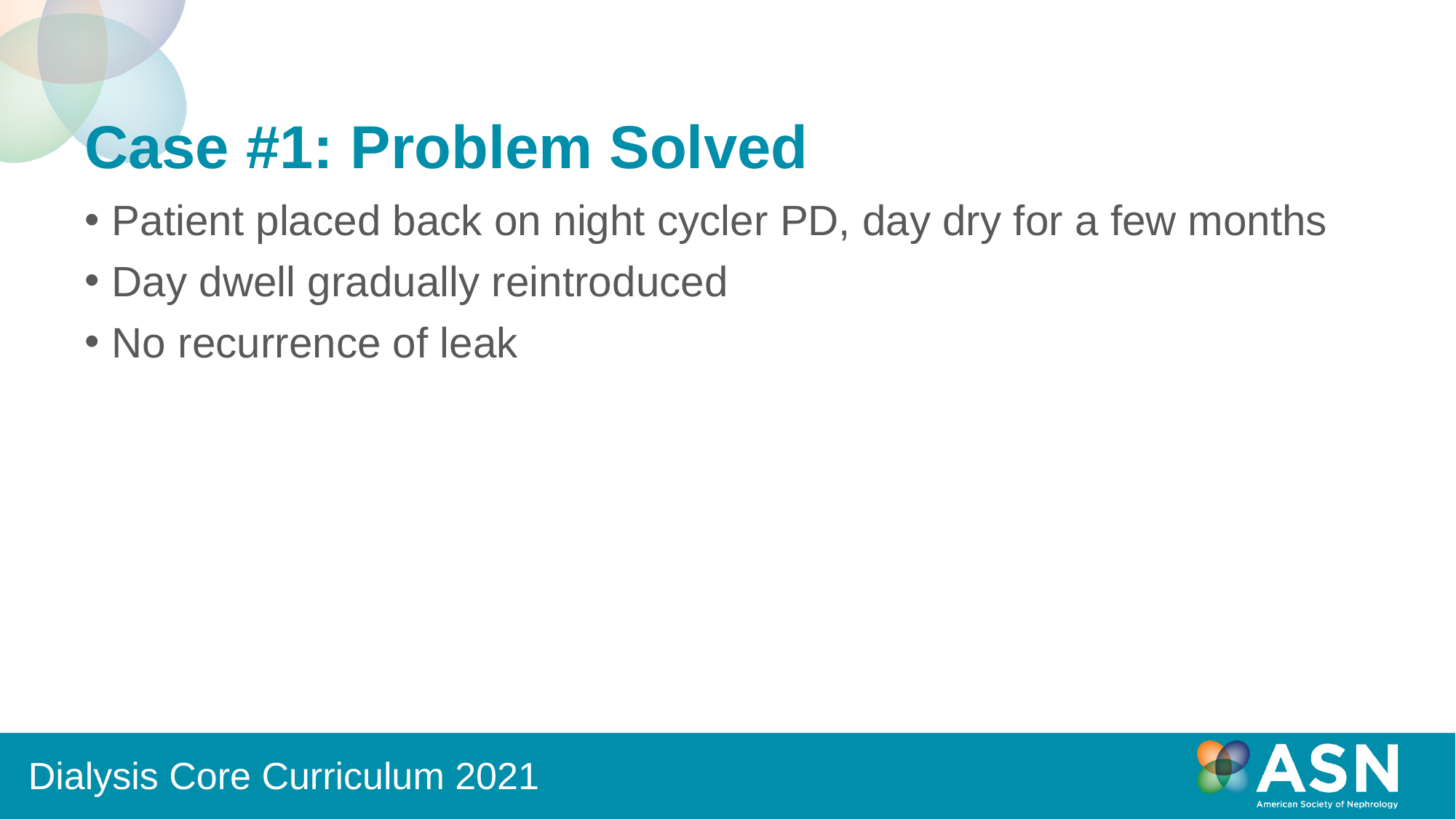

# Case #1: Problem Solved
Patient placed back on night cycler PD, day dry for a few months
Day dwell gradually reintroduced
No recurrence of leak
Dialysis Core Curriculum 2021